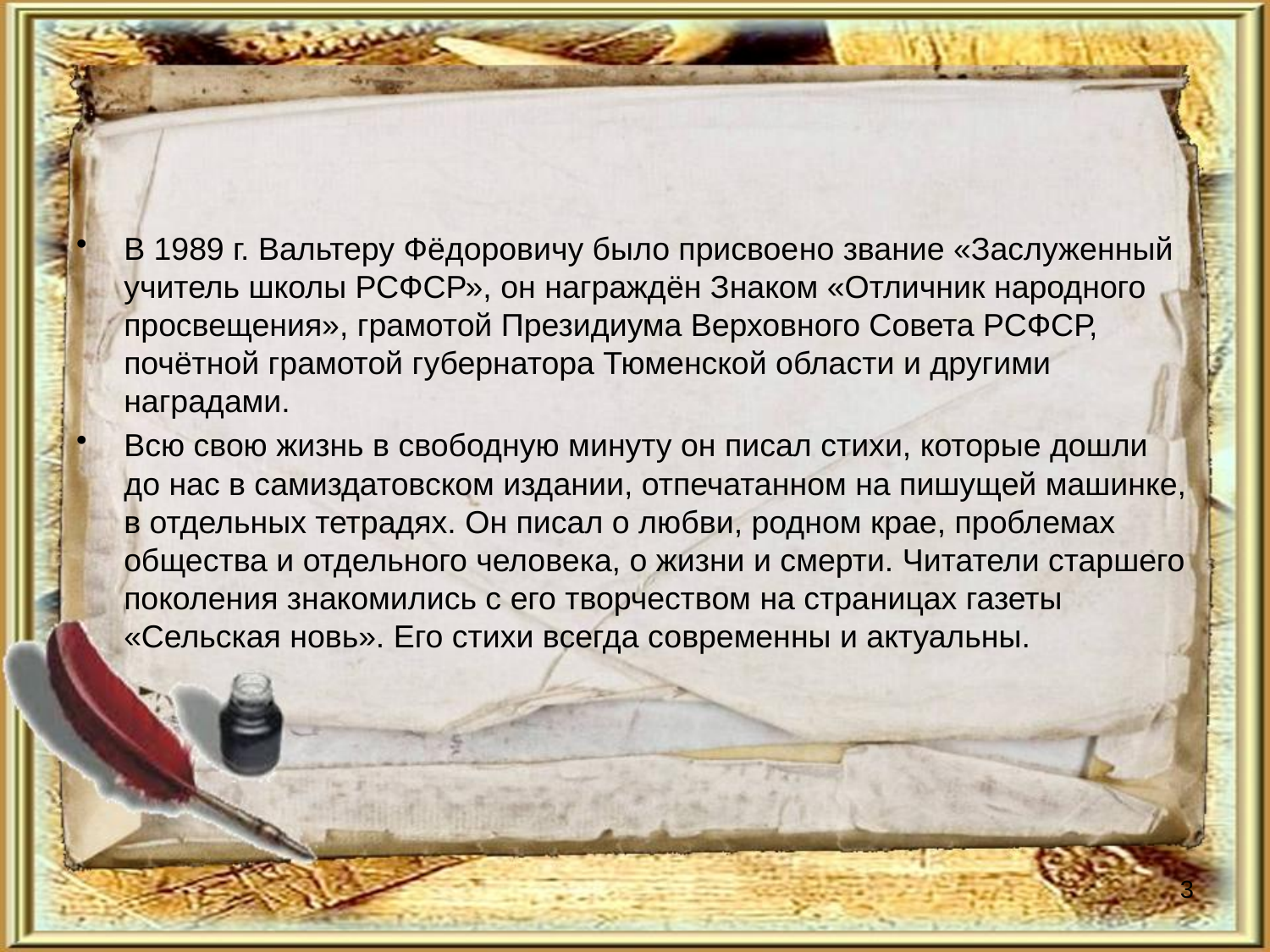

#
В 1989 г. Вальтеру Фёдоровичу было присвое­но звание «Заслуженный учитель школы РСФСР», он награждён Знаком «Отличник народного просвещения», грамотой Президиума Верховного Совета РСФСР, почётной грамотой губернатора Тюменской области и другими наградами.
Всю свою жизнь в свободную минуту он писал стихи, которые дошли до нас в самиздатовском издании, отпечатанном на пишущей машинке, в отдельных тетрадях. Он писал о любви, родном крае, проблемах общества и отдельного чело­века, о жизни и смерти. Читатели старшего по­коления знакомились с его творчеством на стра­ницах газеты «Сельская новь». Его стихи всегда современны и актуальны.

3